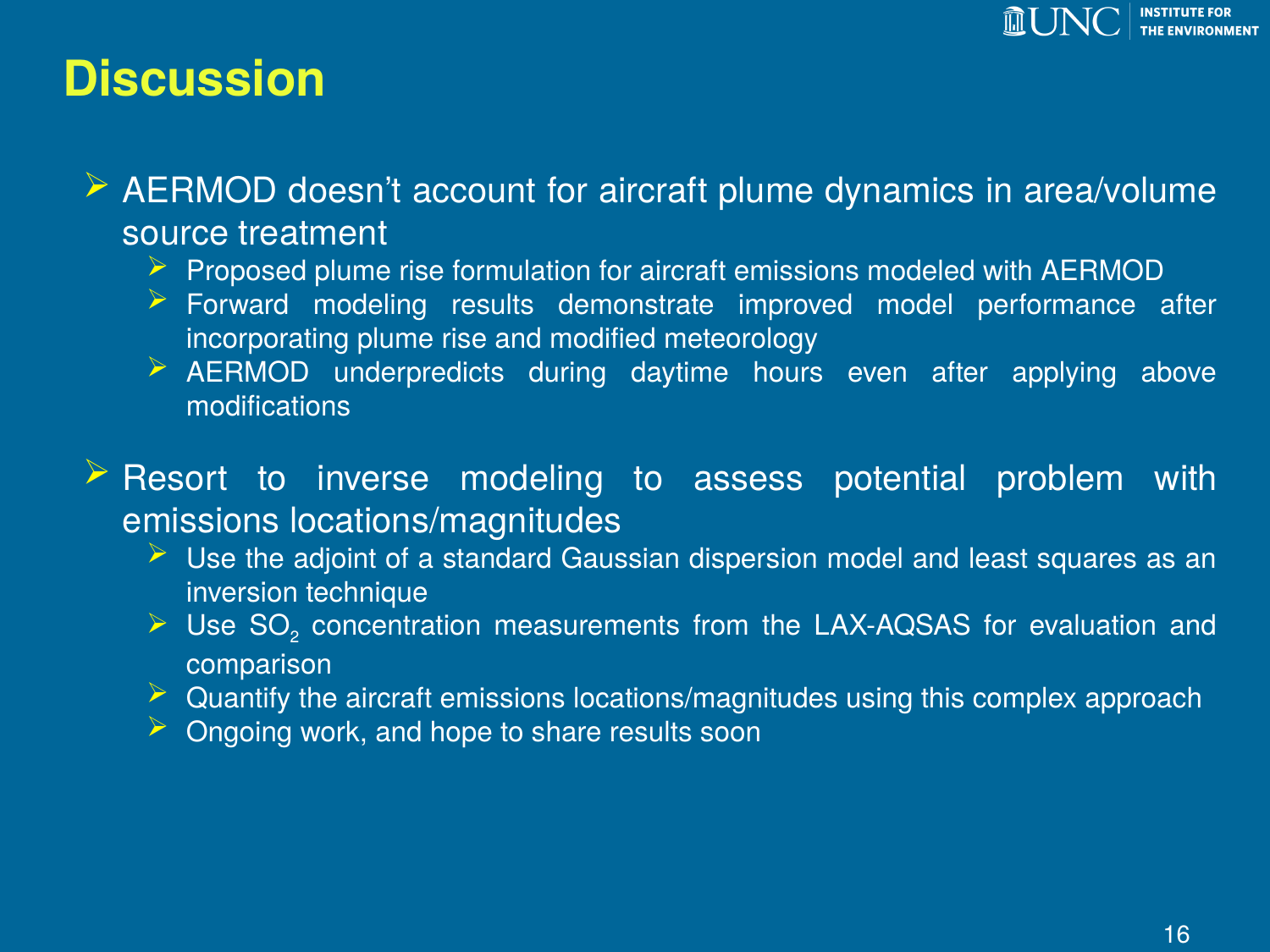

Discussion
AERMOD doesn’t account for aircraft plume dynamics in area/volume source treatment
Proposed plume rise formulation for aircraft emissions modeled with AERMOD
Forward modeling results demonstrate improved model performance after incorporating plume rise and modified meteorology
AERMOD underpredicts during daytime hours even after applying above modifications

Resort to inverse modeling to assess potential problem with emissions locations/magnitudes
Use the adjoint of a standard Gaussian dispersion model and least squares as an inversion technique
Use SO2 concentration measurements from the LAX-AQSAS for evaluation and comparison
Quantify the aircraft emissions locations/magnitudes using this complex approach
Ongoing work, and hope to share results soon